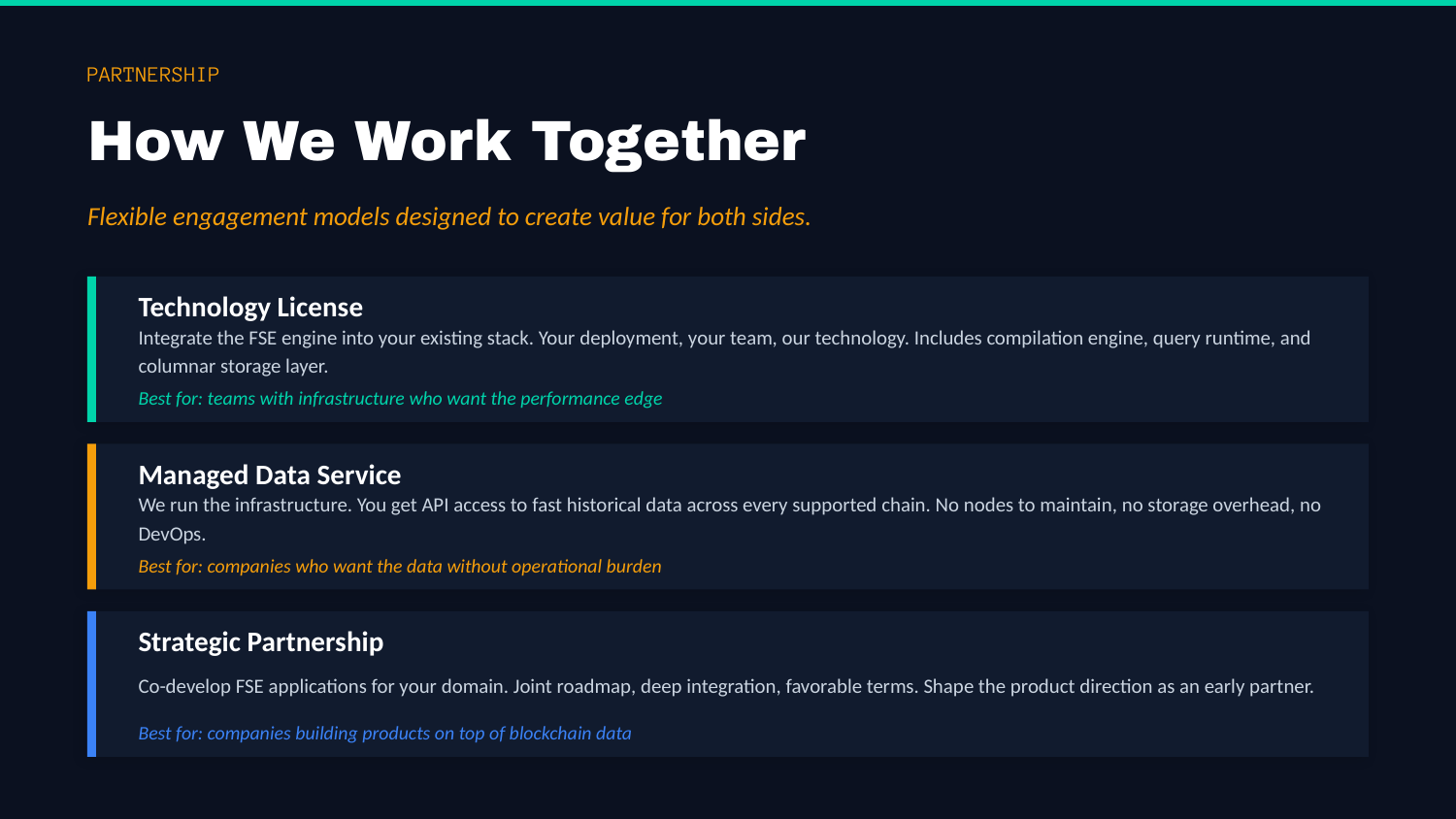

PARTNERSHIP
How We Work Together
Flexible engagement models designed to create value for both sides.

Technology License
Integrate the FSE engine into your existing stack. Your deployment, your team, our technology. Includes compilation engine, query runtime, and columnar storage layer.
Best for: teams with infrastructure who want the performance edge

Managed Data Service
We run the infrastructure. You get API access to fast historical data across every supported chain. No nodes to maintain, no storage overhead, no DevOps.
Best for: companies who want the data without operational burden

Strategic Partnership
Co-develop FSE applications for your domain. Joint roadmap, deep integration, favorable terms. Shape the product direction as an early partner.
Best for: companies building products on top of blockchain data